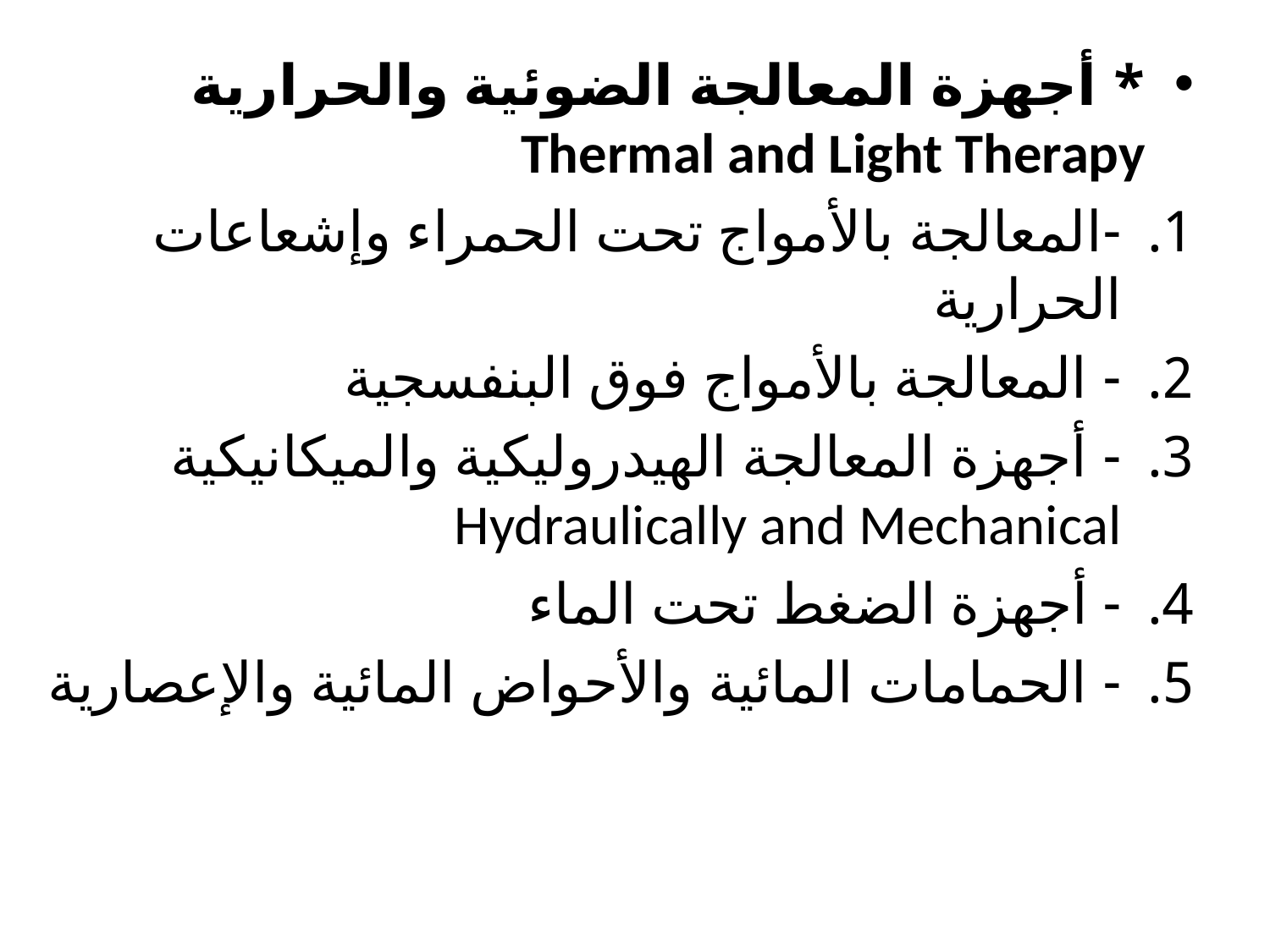

* أجهزة المعالجة الضوئية والحرارية Thermal and Light Therapy
-	المعالجة بالأمواج تحت الحمراء وإشعاعات الحرارية
-	 المعالجة بالأمواج فوق البنفسجية
-	 أجهزة المعالجة الهيدروليكية والميكانيكية Hydraulically and Mechanical
-	 أجهزة الضغط تحت الماء
-	 الحمامات المائية والأحواض المائية والإعصارية